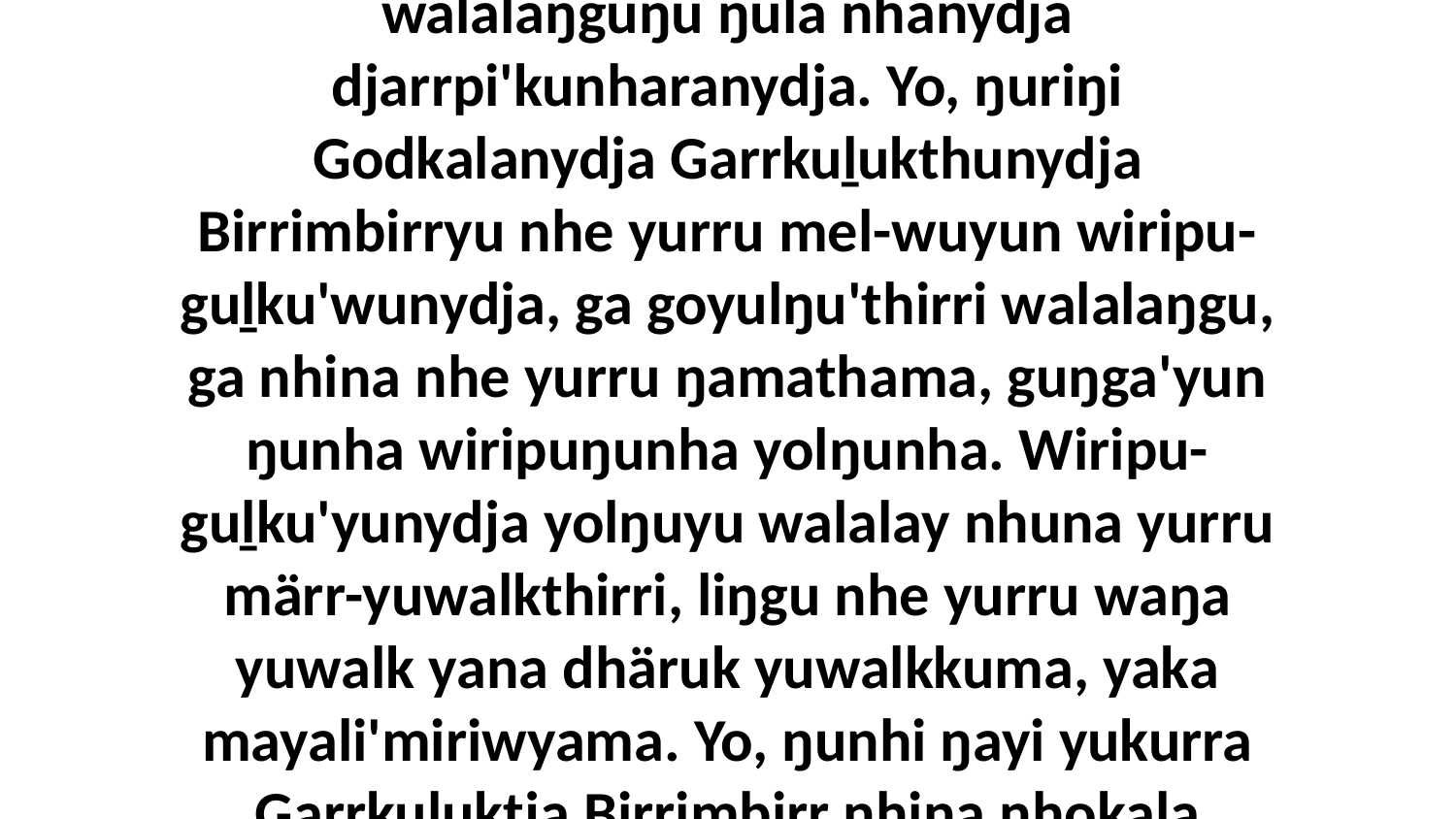

22-23 Ga ŋunhi ŋayi yukurra yurru Godkala Birrimbirryu Garrkuḻukthu ŋuriŋi gäma nhuna, nhenydja yurru nhina yukurra ŋamakurru'na wal'ŋu yanana, bitjanna gam': Bitjanna liŋgu nhe yurru märryu-ḏapmarama wiripu-guḻku'nhana yolŋu'-yulŋunha bukmaknha, ga nhina nhe yurru yukurra ŋayaŋu-djulŋithirrina yana, ga ŋayaŋu-yal'yunna; yakana nhe yurru marimirriyirri ga ŋayaŋu-yätjthirri ŋula nhäyunydja. Nhe yurru yana wurrkurrum'thirrina wiripu-guḻku'wunydja, ga yana märramana walalaŋguŋu ŋula nhänydja djarrpi'kunharanydja. Yo, ŋuriŋi Godkalanydja Garrkuḻukthunydja Birrimbirryu nhe yurru mel-wuyun wiripu-guḻku'wunydja, ga goyulŋu'thirri walalaŋgu, ga nhina nhe yurru ŋamathama, guŋga'yun ŋunha wiripuŋunha yolŋunha. Wiripu-guḻku'yunydja yolŋuyu walalay nhuna yurru märr-yuwalkthirri, liŋgu nhe yurru waŋa yuwalk yana dhäruk yuwalkkuma, yaka mayali'miriwyama. Yo, ŋunhi ŋayi yukurra Garrkuḻuktja Birrimbirr nhina nhokala yuwalktja, nhe yurru yakana buŋgawa ḻakaranhamirri nhunapinyay nhe; nhe yurru yana gurrum'thun wiripu-guḻku'wunydja yolŋu'-yulŋuwu, yaka walalanha gur'-guryundja, ga yaka nhe yurru djäma yana nhokalaynydja nhe djälyu. Nhe yurru waŋa yaka'yun nhokalayŋuwu nhe ŋayaŋuwunydja, ga djäma ŋamakurru' yana, Godkala yana ŋayaŋuyu. Ga ŋunhi nhe yurru nhina yukurra ŋamathama bitjandhinydja, yakana yurru romdhunydja ŋula yätj-ḻakarama nhuna waŋa.